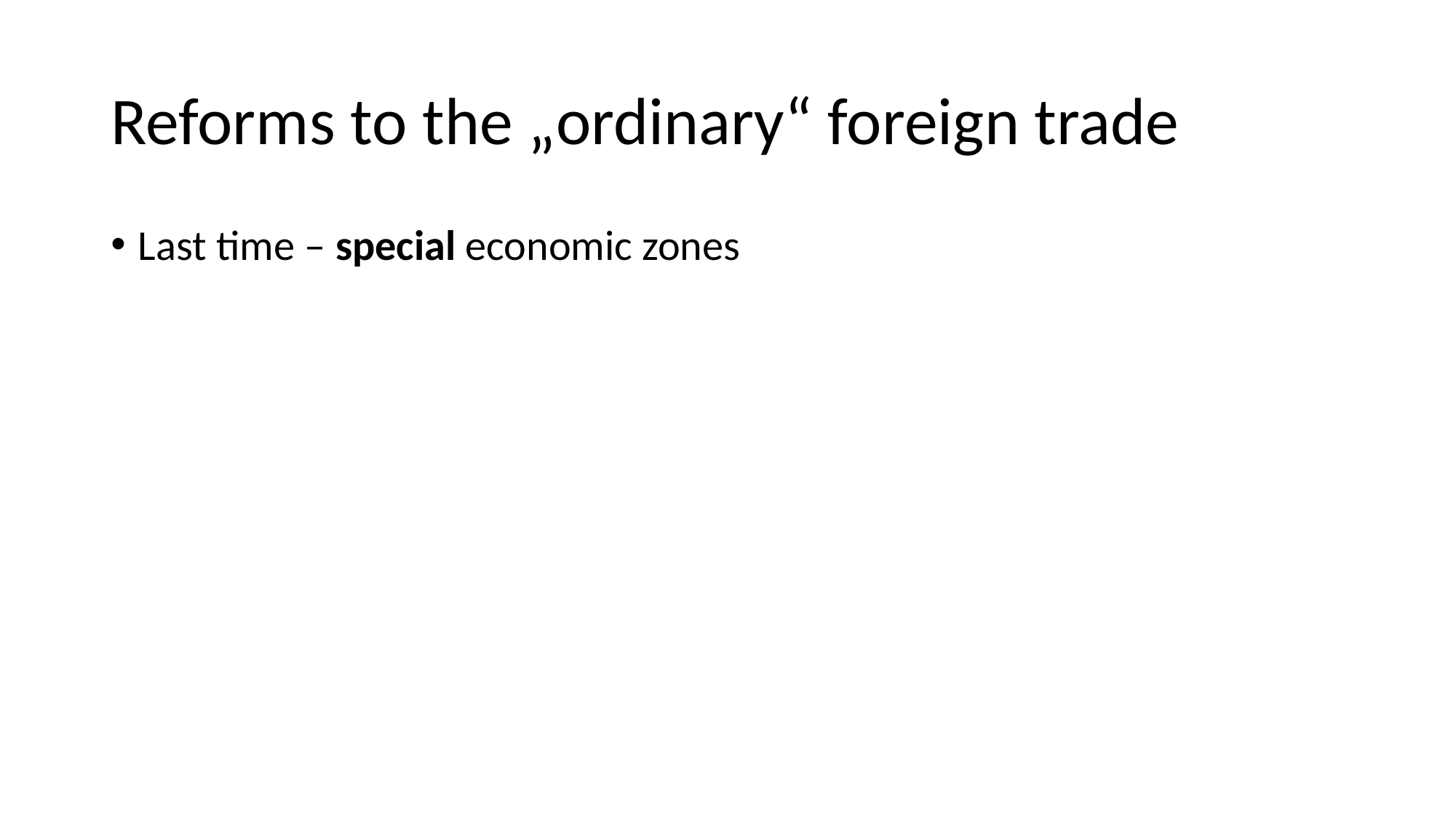

# Reforms to the „ordinary“ foreign trade
Last time – special economic zones